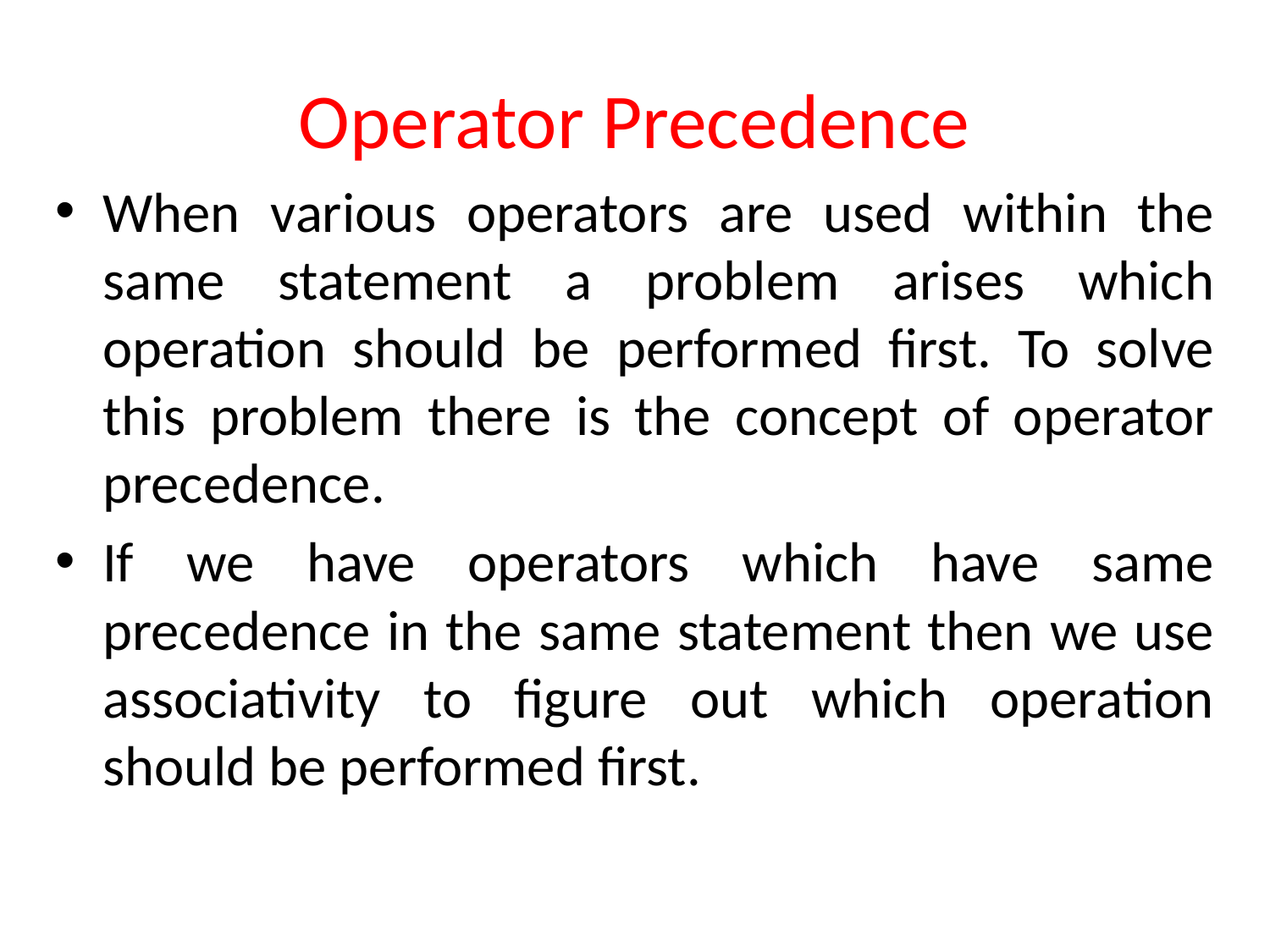

# Operator Precedence
When various operators are used within the same statement a problem arises which operation should be performed first. To solve this problem there is the concept of operator precedence.
If we have operators which have same precedence in the same statement then we use associativity to figure out which operation should be performed first.